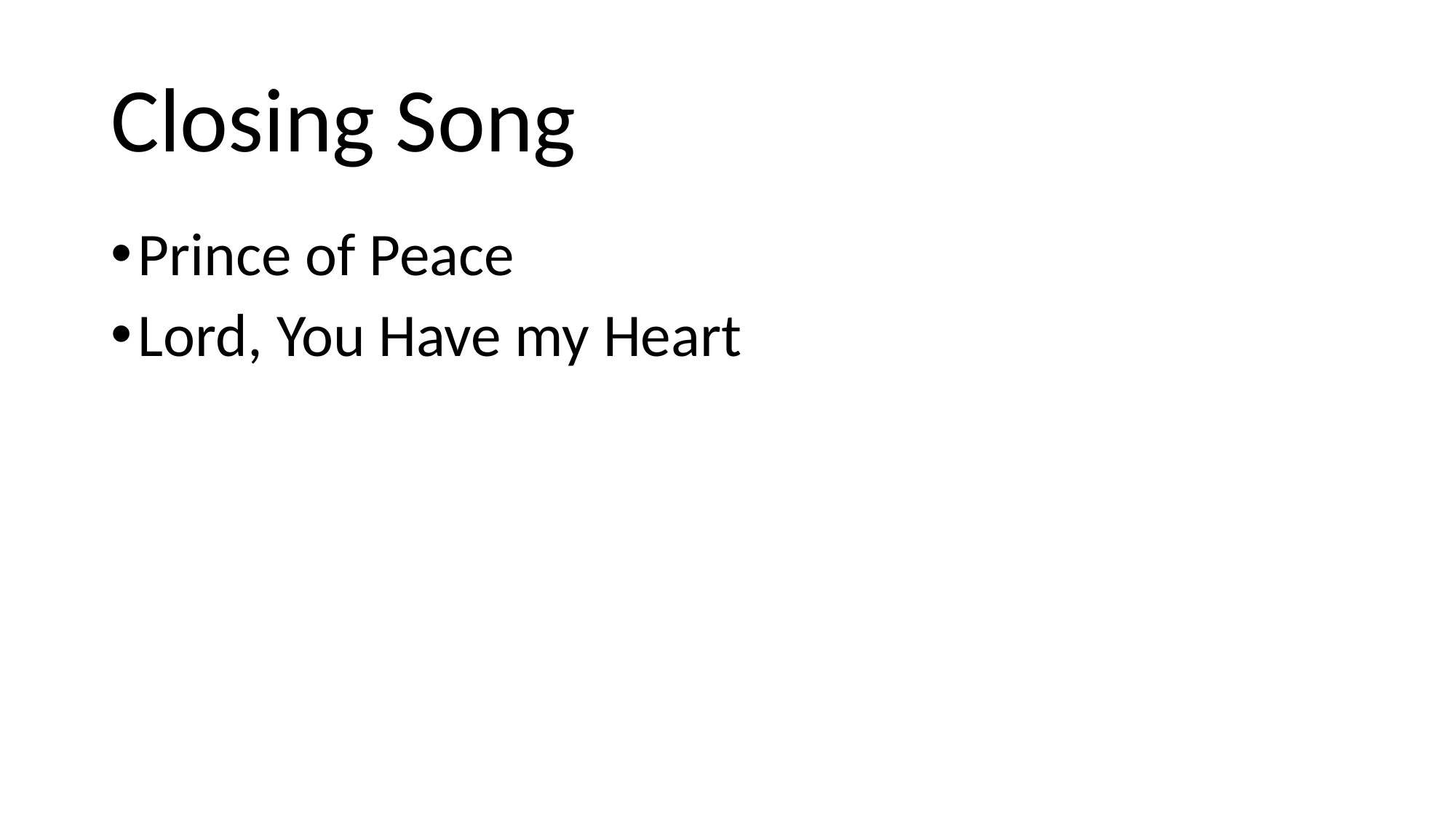

# Closing Song
Prince of Peace
Lord, You Have my Heart